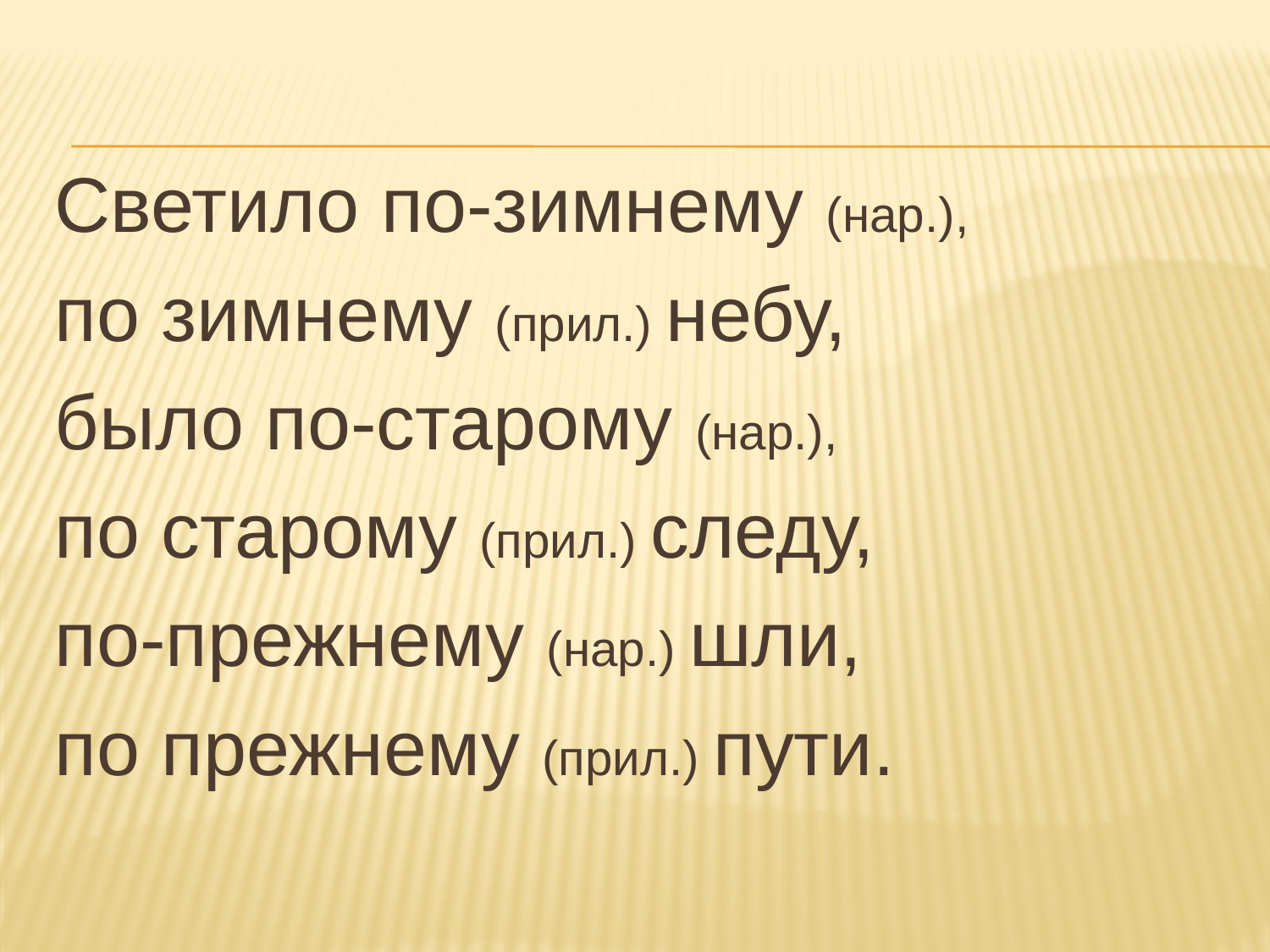

#
Светило по-зимнему (нар.),
по зимнему (прил.) небу,
было по-старому (нар.),
по старому (прил.) следу,
по-прежнему (нар.) шли,
по прежнему (прил.) пути.